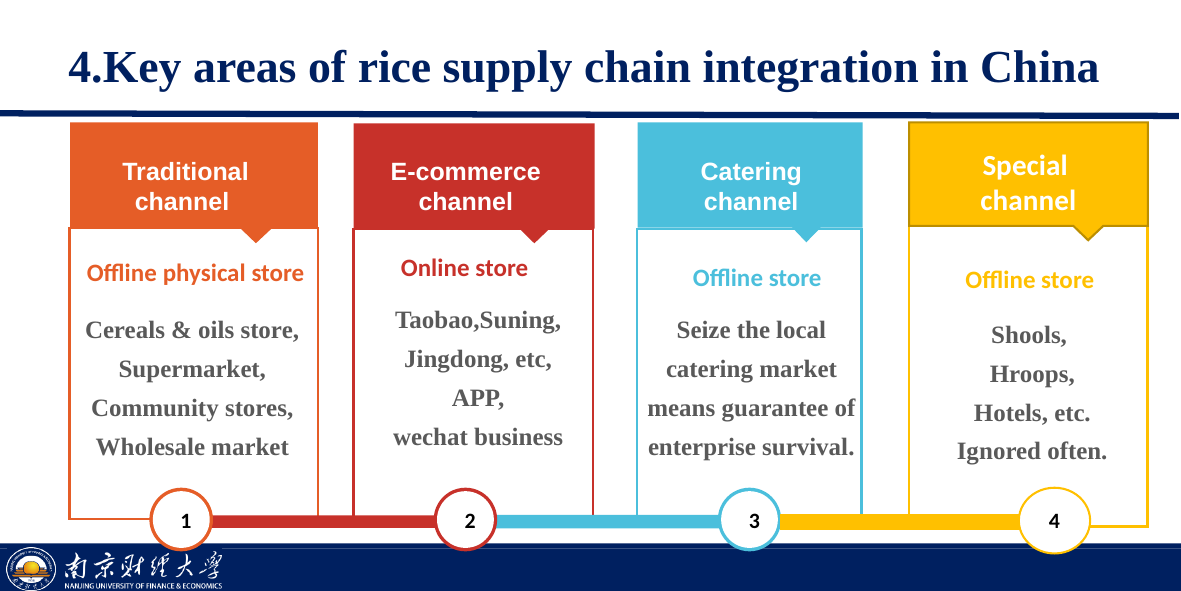

# 4.Key areas of rice supply chain integration in China

Special
channel

4

E-commerce channel
Catering channel
Traditional channel

Online store
Offline physical store
Offline store
Offline store
Taobao,Suning, Jingdong, etc,
APP,
wechat business
Cereals & oils store, Supermarket,
Community stores, Wholesale market

Seize the local catering market means guarantee of enterprise survival.
Shools,
Hroops,
Hotels, etc.
Ignored often.

1

2

3
4